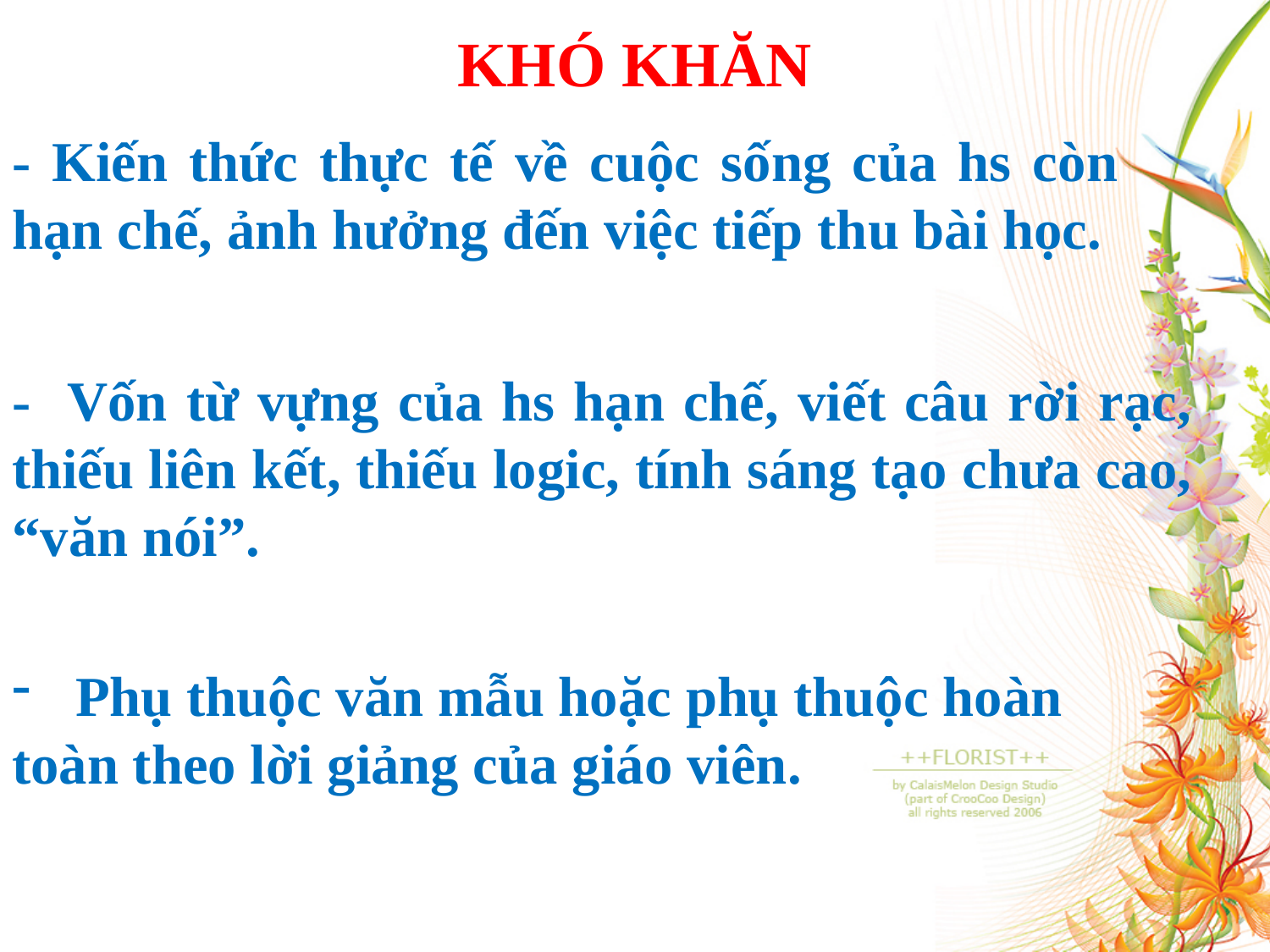

KHÓ KHĂN
- Kiến thức thực tế về cuộc sống của hs còn hạn chế, ảnh hưởng đến việc tiếp thu bài học.
-  Vốn từ vựng của hs hạn chế, viết câu rời rạc, thiếu liên kết, thiếu logic, tính sáng tạo chưa cao, “văn nói”.

Phụ thuộc văn mẫu hoặc phụ thuộc hoàn
toàn theo lời giảng của giáo viên.